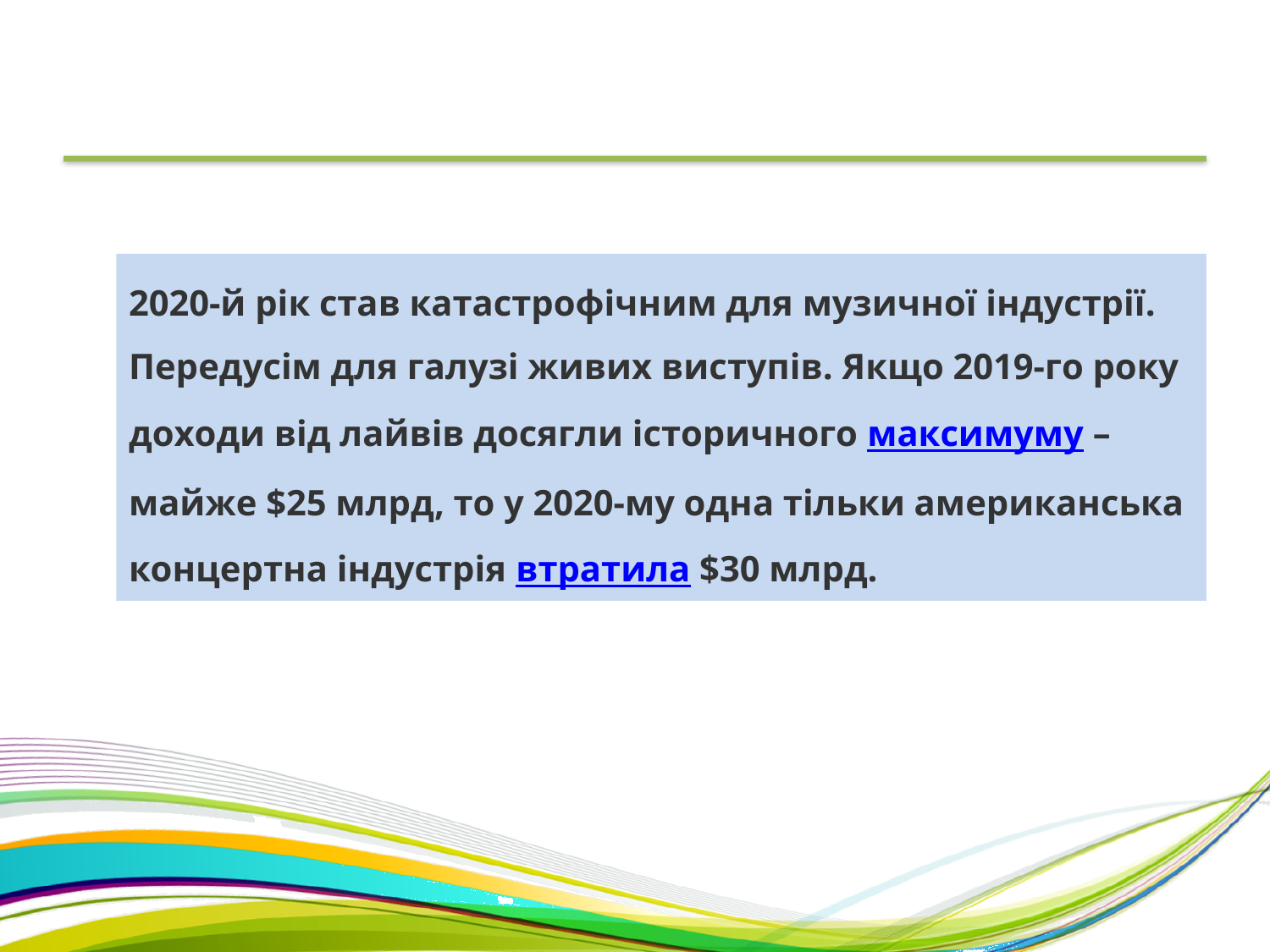

2020-й рік став катастрофічним для музичної індустрії. Передусім для галузі живих виступів. Якщо 2019-го року доходи від лайвів досягли історичного максимуму – майже $25 млрд, то у 2020-му одна тільки американська концертна індустрія втратила $30 млрд.